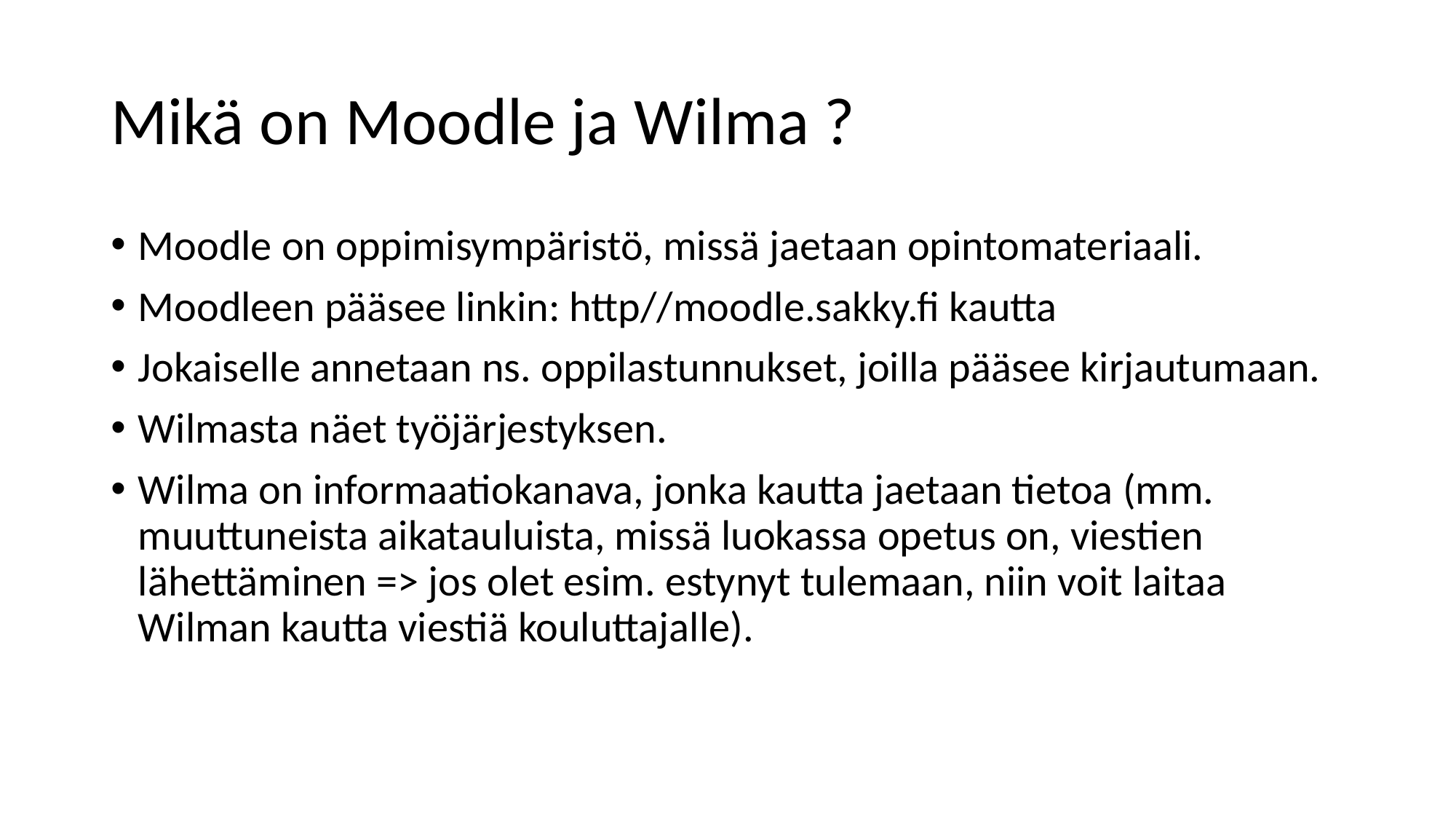

# Mikä on Moodle ja Wilma ?
Moodle on oppimisympäristö, missä jaetaan opintomateriaali.
Moodleen pääsee linkin: http//moodle.sakky.fi kautta
Jokaiselle annetaan ns. oppilastunnukset, joilla pääsee kirjautumaan.
Wilmasta näet työjärjestyksen.
Wilma on informaatiokanava, jonka kautta jaetaan tietoa (mm. muuttuneista aikatauluista, missä luokassa opetus on, viestien lähettäminen => jos olet esim. estynyt tulemaan, niin voit laitaa Wilman kautta viestiä kouluttajalle).